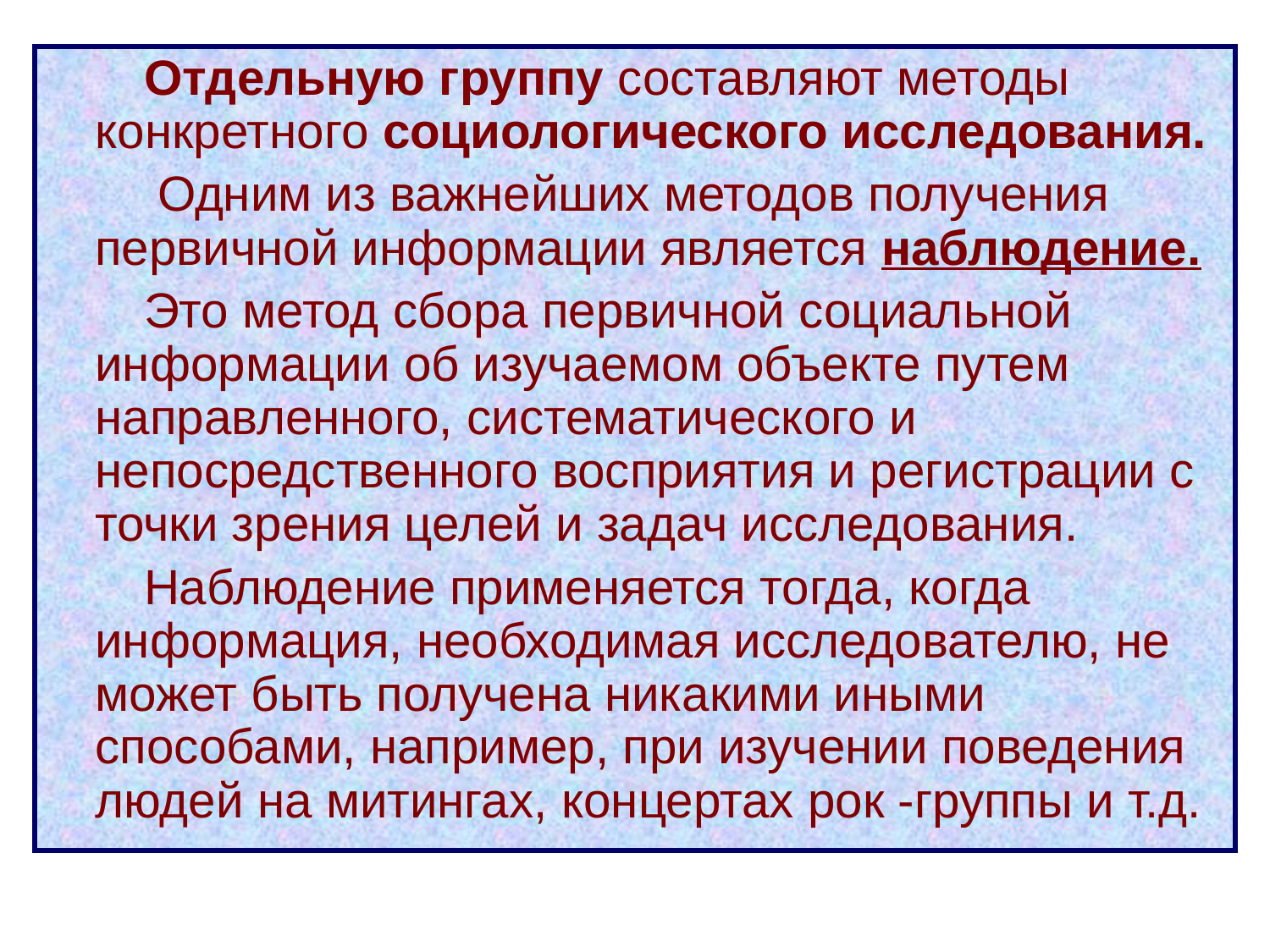

Отдельную группу составляют методы конкретного социологического исследования.
        Одним из важнейших методов получения первичной информации является наблюдение.
       Это метод сбора первичной социальной  информации об изучаемом объекте путем направленного, систематического и непосредственного восприятия и регистрации с точки зрения целей и задач исследования.
       Наблюдение применяется тогда, когда информация, необходимая исследователю, не может быть получена никакими иными способами, например, при изучении поведения людей на митингах, концертах рок -группы и т.д.